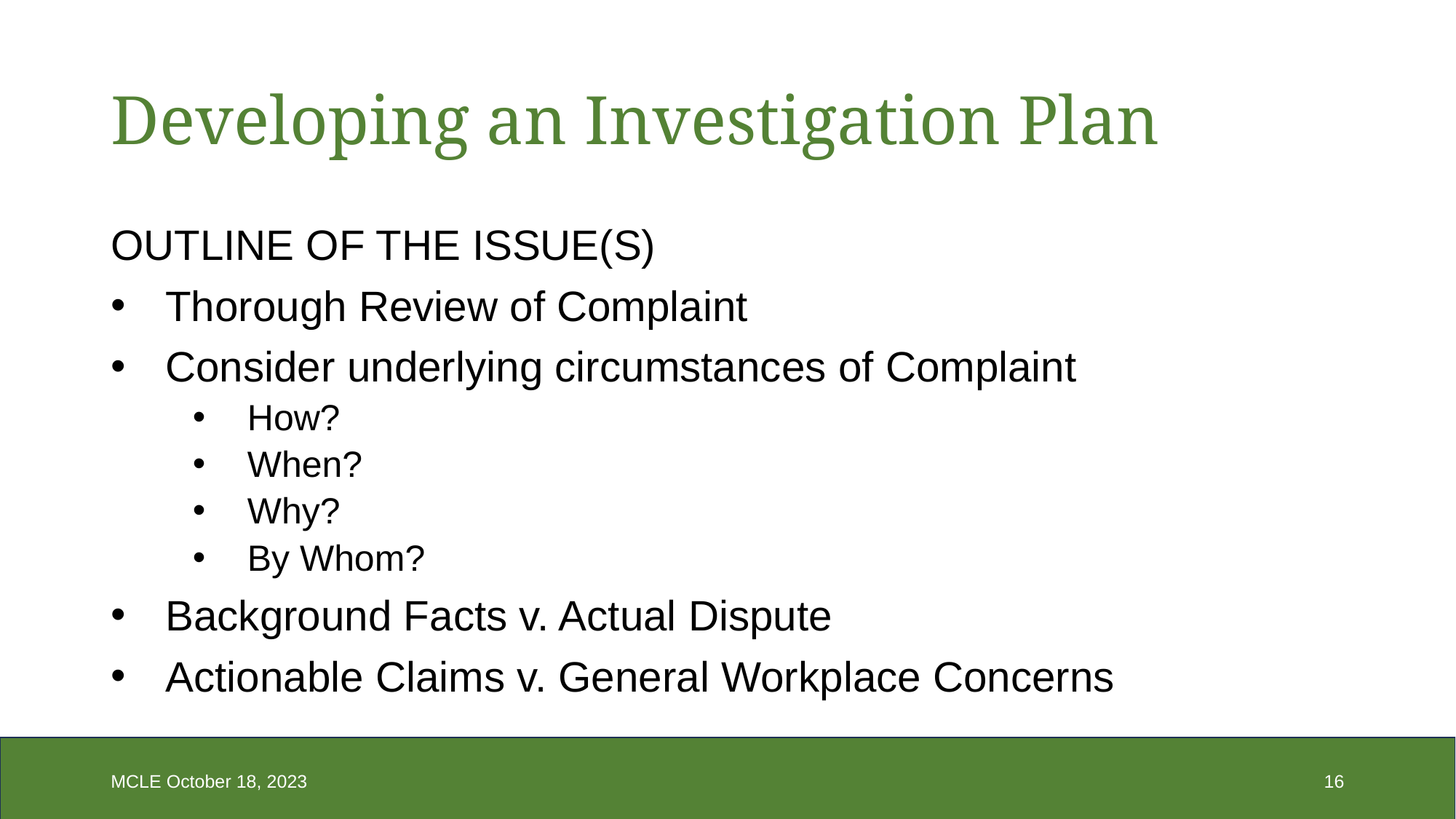

# Developing an Investigation Plan
Outline of the Issue(s)
Thorough Review of Complaint
Consider underlying circumstances of Complaint
How?
When?
Why?
By Whom?
Background Facts v. Actual Dispute
Actionable Claims v. General Workplace Concerns

MCLE October 18, 2023
16